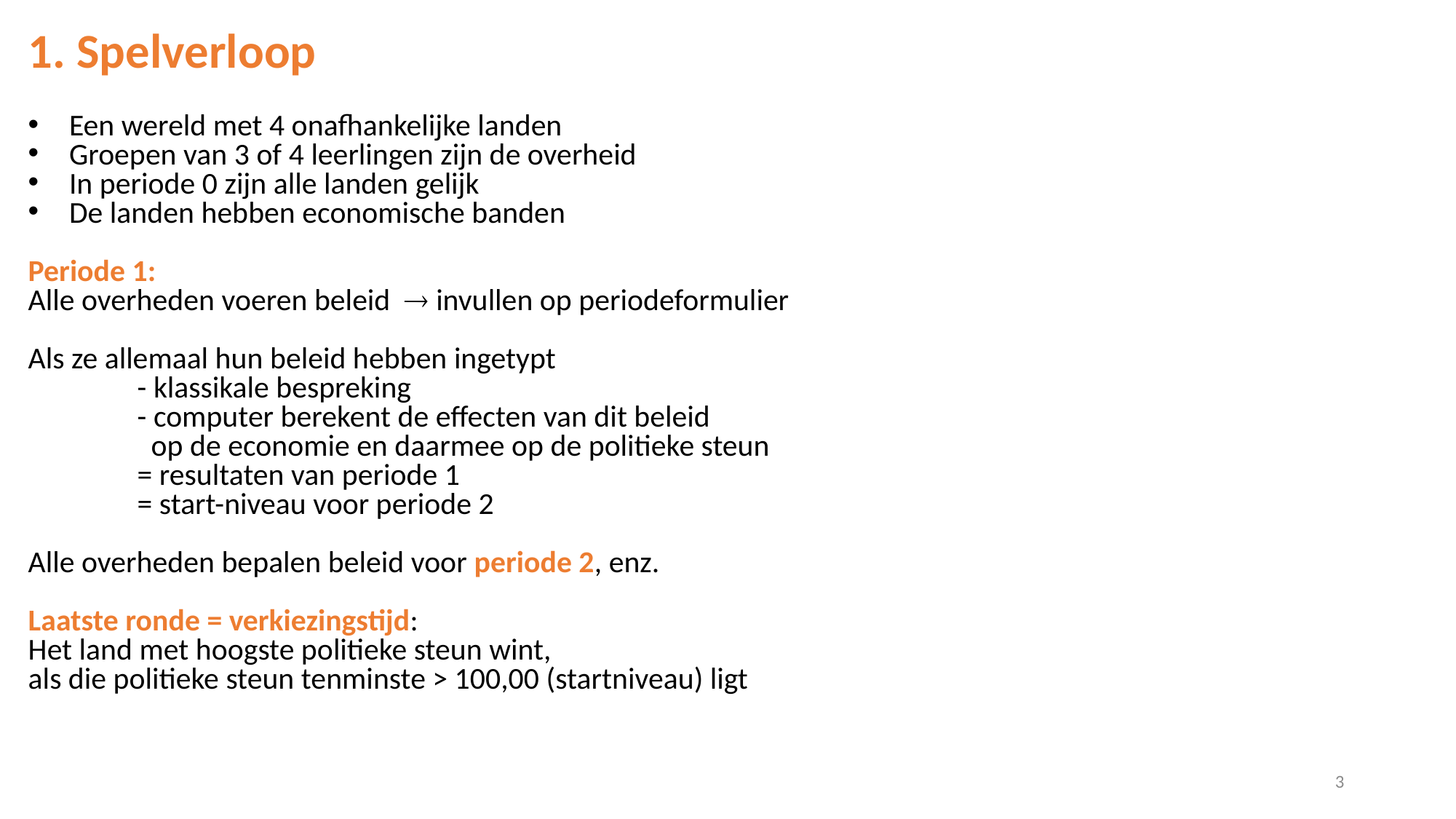

1. Spelverloop

Een wereld met 4 onafhankelijke landen
Groepen van 3 of 4 leerlingen zijn de overheid
In periode 0 zijn alle landen gelijk
De landen hebben economische banden

Periode 1:
Alle overheden voeren beleid  → invullen op periodeformulier

Als ze allemaal hun beleid hebben ingetypt
	- klassikale bespreking
	- computer berekent de effecten van dit beleid
	  op de economie en daarmee op de politieke steun
	= resultaten van periode 1
	= start-niveau voor periode 2

Alle overheden bepalen beleid voor periode 2, enz.

Laatste ronde = verkiezingstijd:
Het land met hoogste politieke steun wint,
als die politieke steun tenminste > 100,00 (startniveau) ligt
3